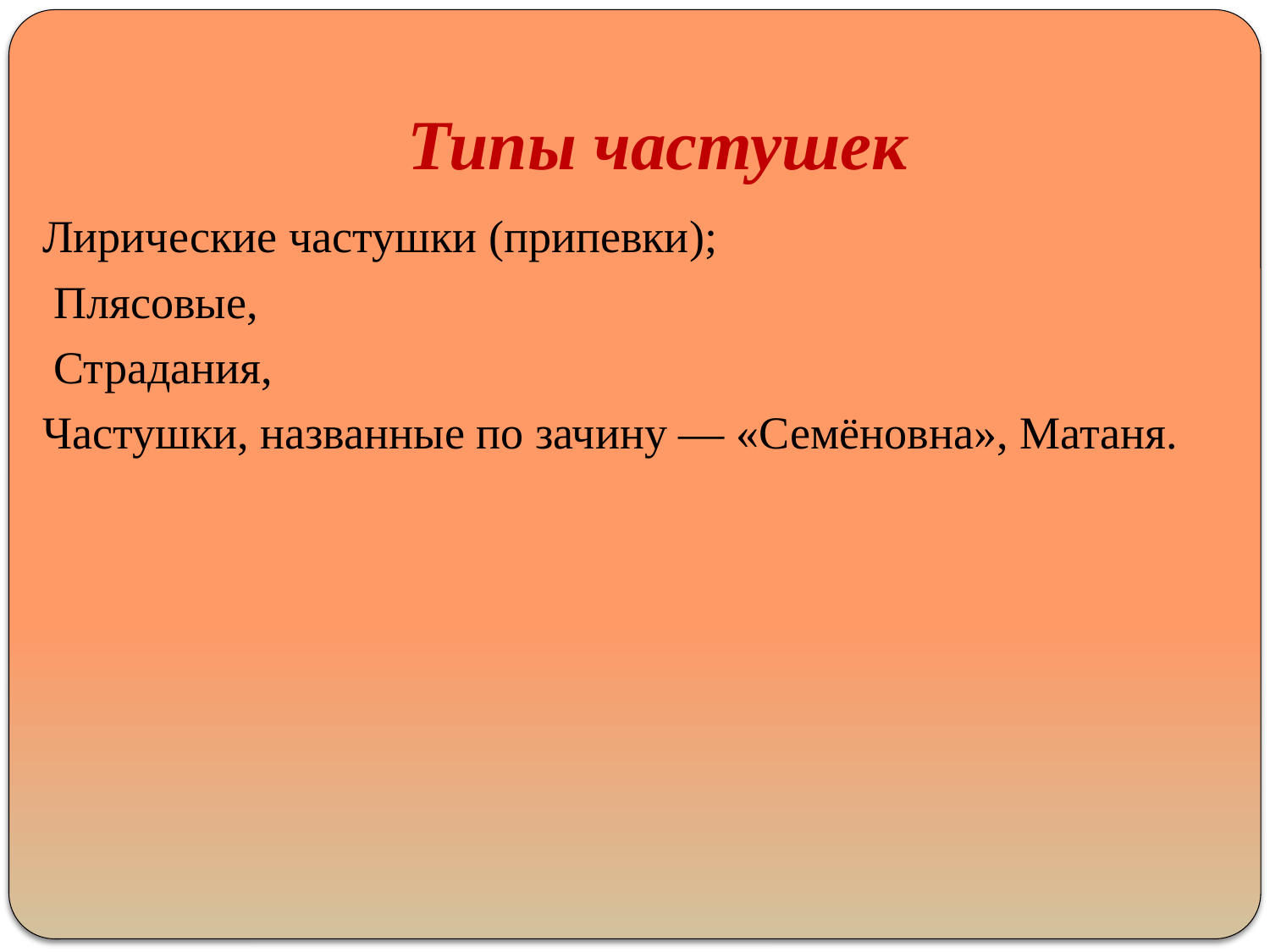

# Типы частушек
Лирические частушки (припевки);
 Плясовые,
 Страдания,
Частушки, названные по зачину — «Семёновна», Матаня.